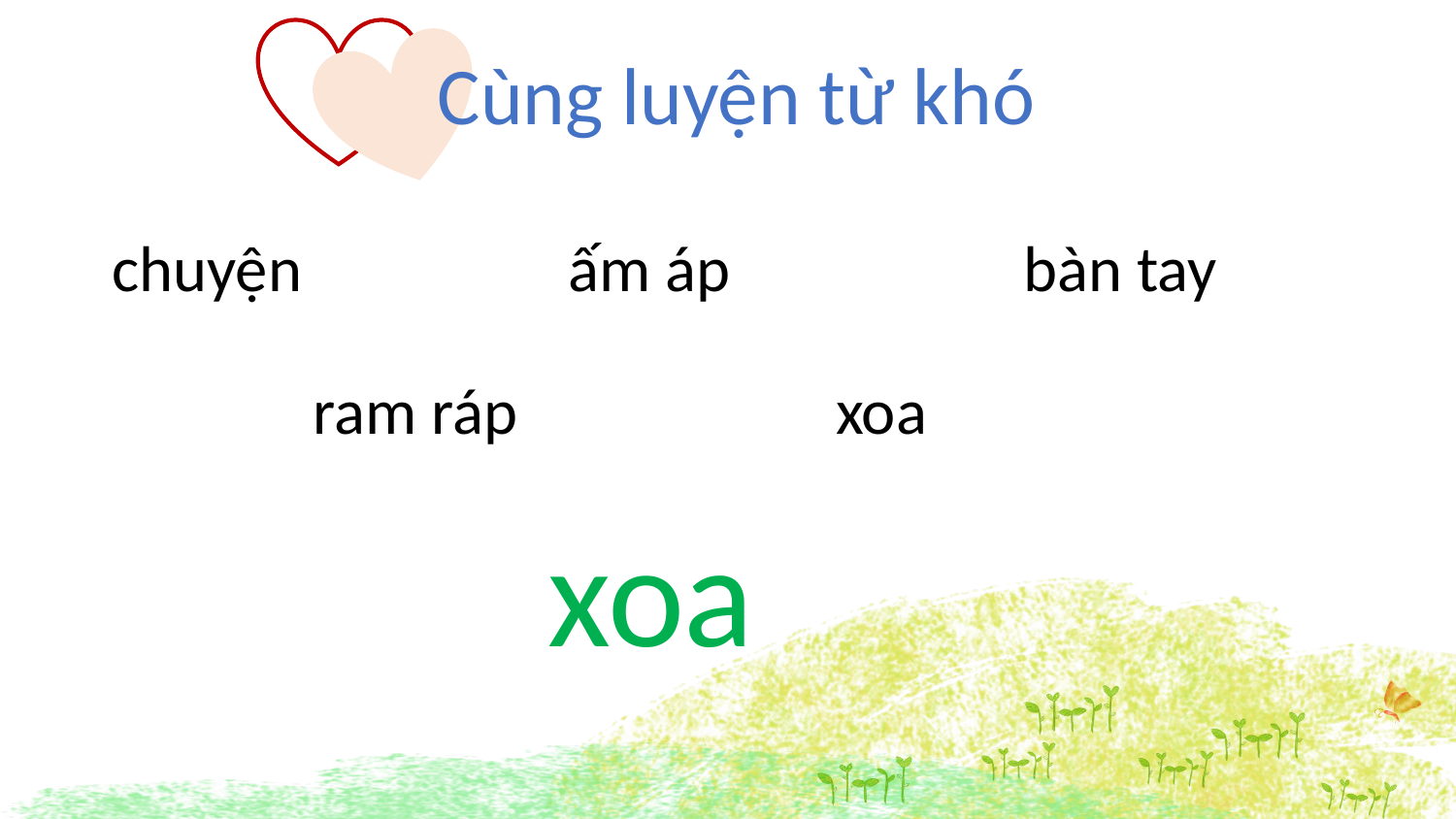

Cùng luyện từ khó
chuyện
 ấm áp
bàn tay
 ram ráp
 xoa
xoa